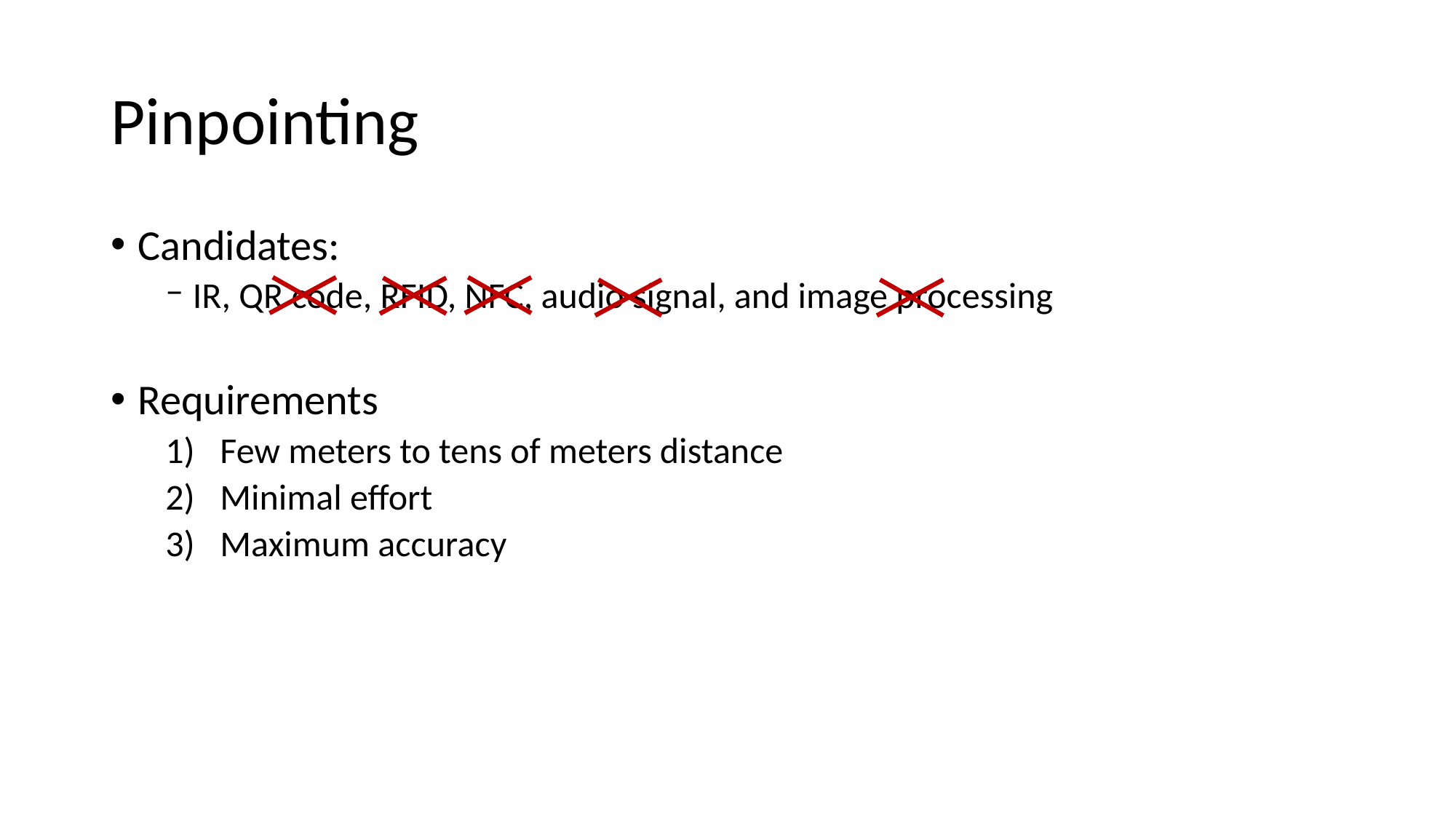

# Pinpointing
Candidates:
IR, QR code, RFID, NFC, audio signal, and image processing

Requirements
Few meters to tens of meters distance
Minimal effort
Maximum accuracy